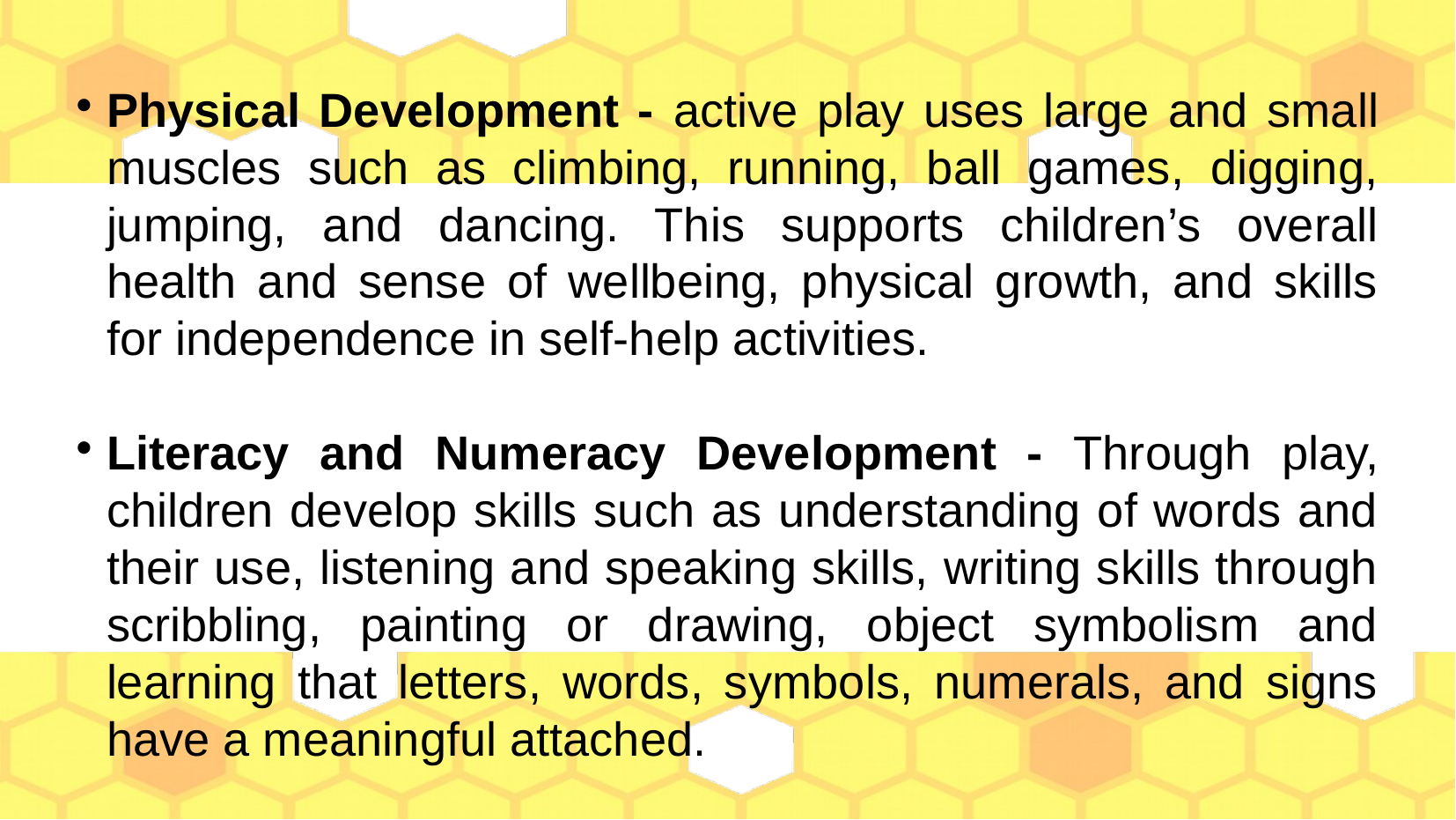

Physical Development - active play uses large and small muscles such as climbing, running, ball games, digging, jumping, and dancing. This supports children’s overall health and sense of wellbeing, physical growth, and skills for independence in self-help activities.

Literacy and Numeracy Development - Through play, children develop skills such as understanding of words and their use, listening and speaking skills, writing skills through scribbling, painting or drawing, object symbolism and learning that letters, words, symbols, numerals, and signs have a meaningful attached.